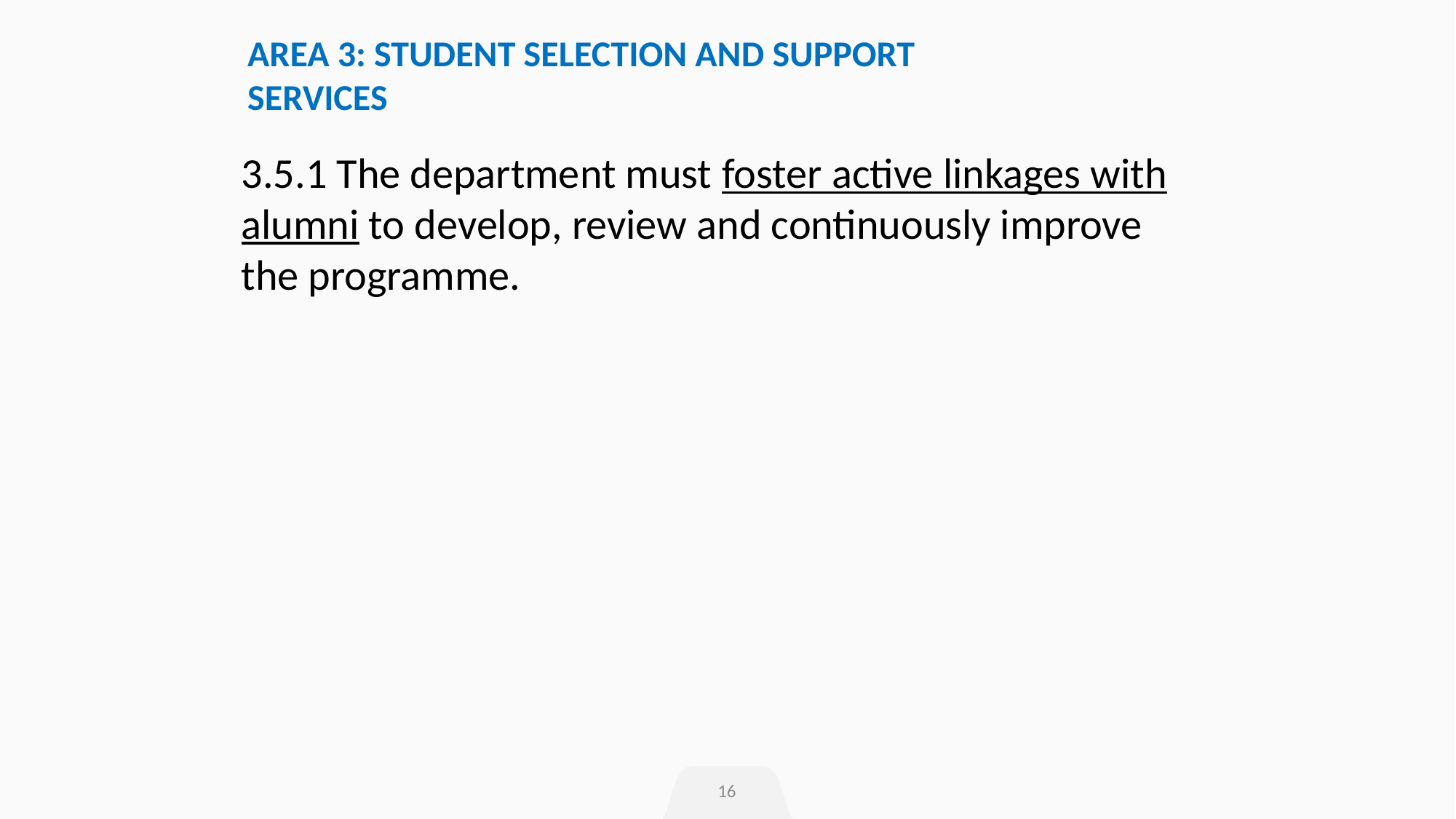

AREA 3: STUDENT SELECTION AND SUPPORT SERVICES
3.5.1 The department must foster active linkages with alumni to develop, review and continuously improve the programme.
16